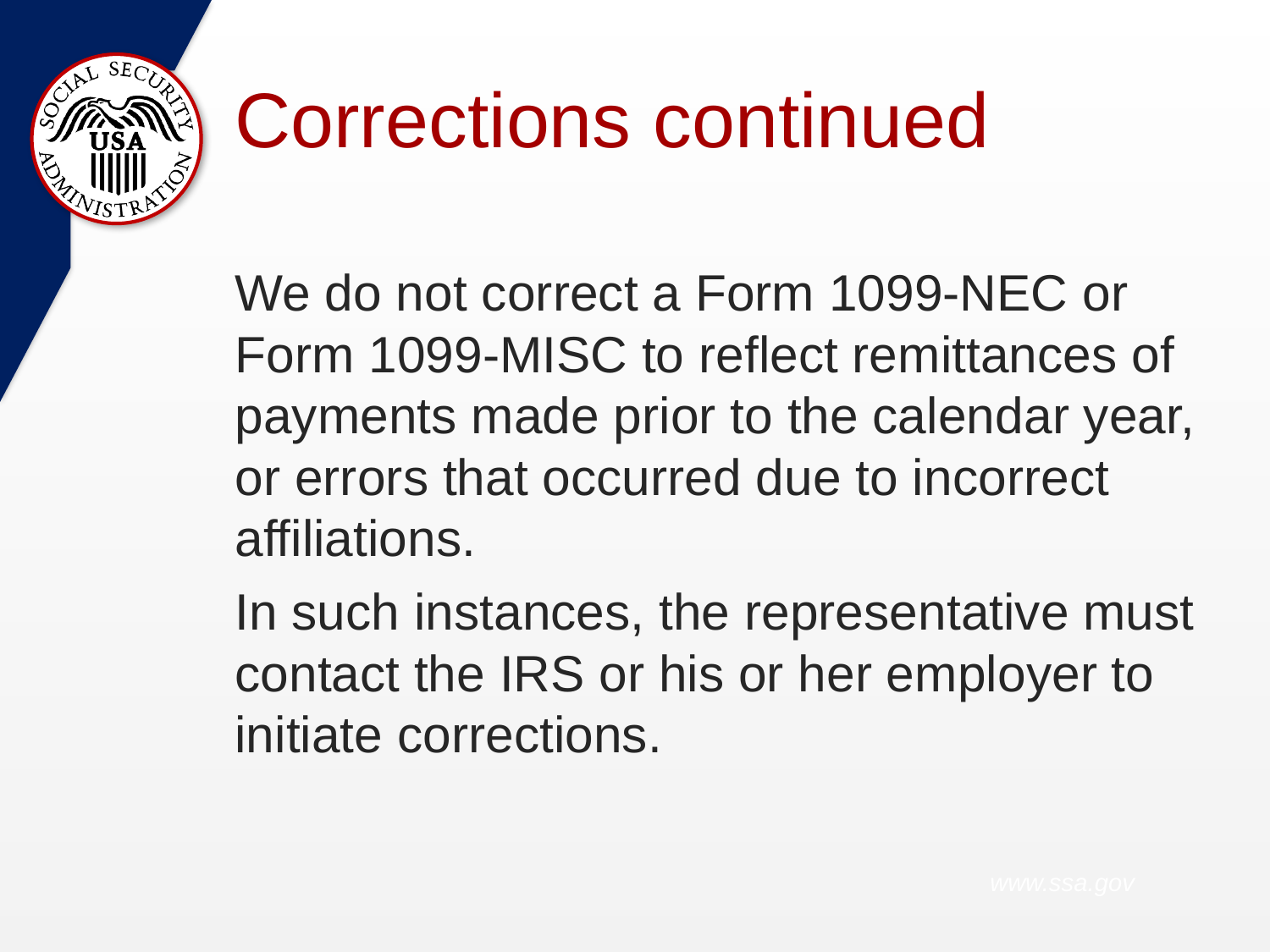

# Corrections continued
We do not correct a Form 1099-NEC or Form 1099-MISC to reflect remittances of payments made prior to the calendar year, or errors that occurred due to incorrect affiliations.
In such instances, the representative must contact the IRS or his or her employer to initiate corrections.

       www.ssa.gov